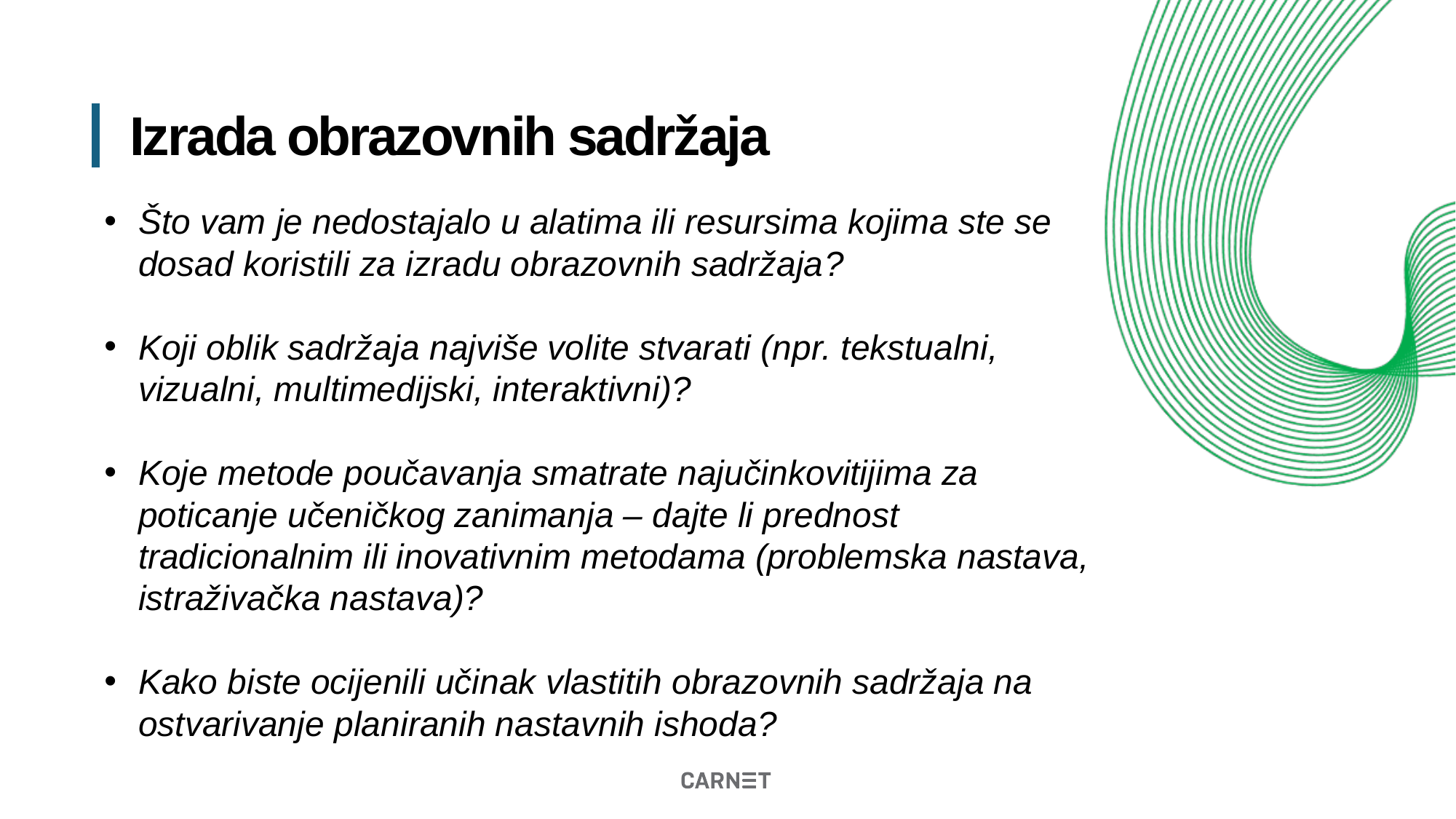

# Izrada obrazovnih sadržaja
Što vam je nedostajalo u alatima ili resursima kojima ste se dosad koristili za izradu obrazovnih sadržaja?

Koji oblik sadržaja najviše volite stvarati (npr. tekstualni, vizualni, multimedijski, interaktivni)?

Koje metode poučavanja smatrate najučinkovitijima za poticanje učeničkog zanimanja – dajte li prednost tradicionalnim ili inovativnim metodama (problemska nastava, istraživačka nastava)?

Kako biste ocijenili učinak vlastitih obrazovnih sadržaja na ostvarivanje planiranih nastavnih ishoda?